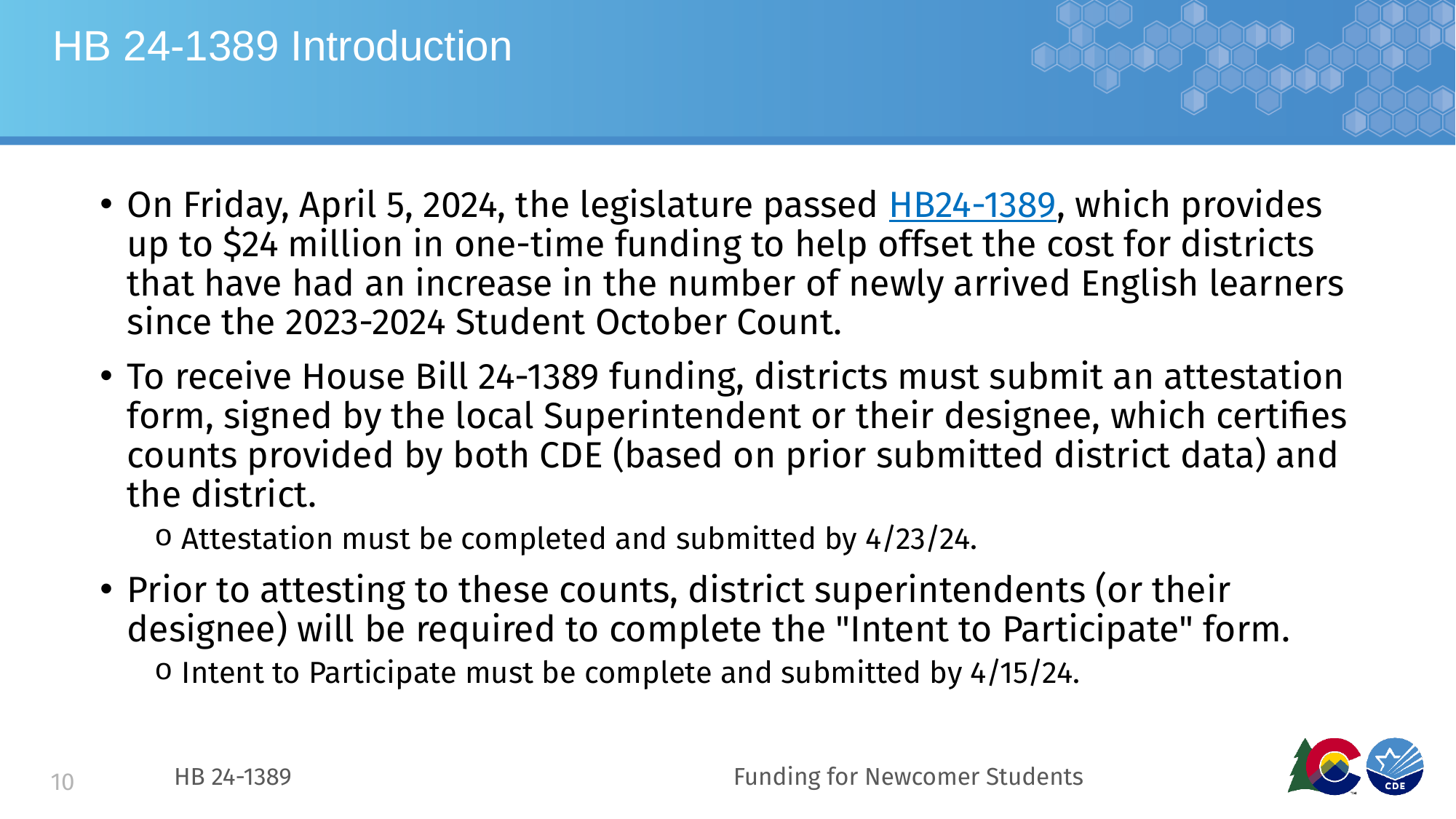

# HB 24-1389 Introduction
On Friday, April 5, 2024, the legislature passed HB24-1389, which provides up to $24 million in one-time funding to help offset the cost for districts that have had an increase in the number of newly arrived English learners since the 2023-2024 Student October Count.
To receive House Bill 24-1389 funding, districts must submit an attestation form, signed by the local Superintendent or their designee, which certifies counts provided by both CDE (based on prior submitted district data) and the district.
Attestation must be completed and submitted by 4/23/24.
Prior to attesting to these counts, district superintendents (or their designee) will be required to complete the "Intent to Participate" form.
Intent to Participate must be complete and submitted by 4/15/24.

HB 24-1389
Funding for Newcomer Students
10